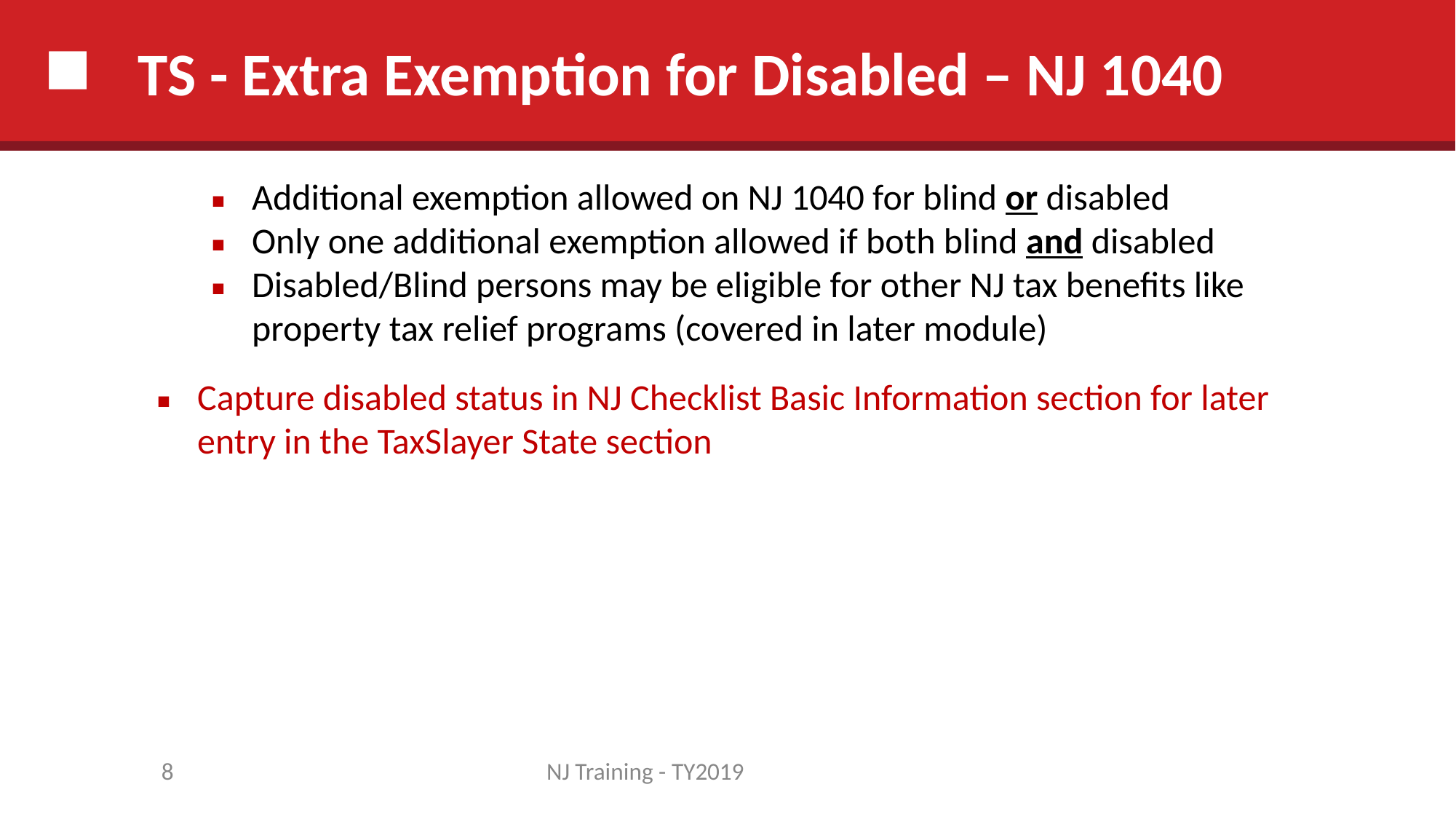

# TS - Extra Exemption for Disabled – NJ 1040
Additional exemption allowed on NJ 1040 for blind or disabled
Only one additional exemption allowed if both blind and disabled
Disabled/Blind persons may be eligible for other NJ tax benefits like property tax relief programs (covered in later module)

Capture disabled status in NJ Checklist Basic Information section for later entry in the TaxSlayer State section
8
NJ Training - TY2019